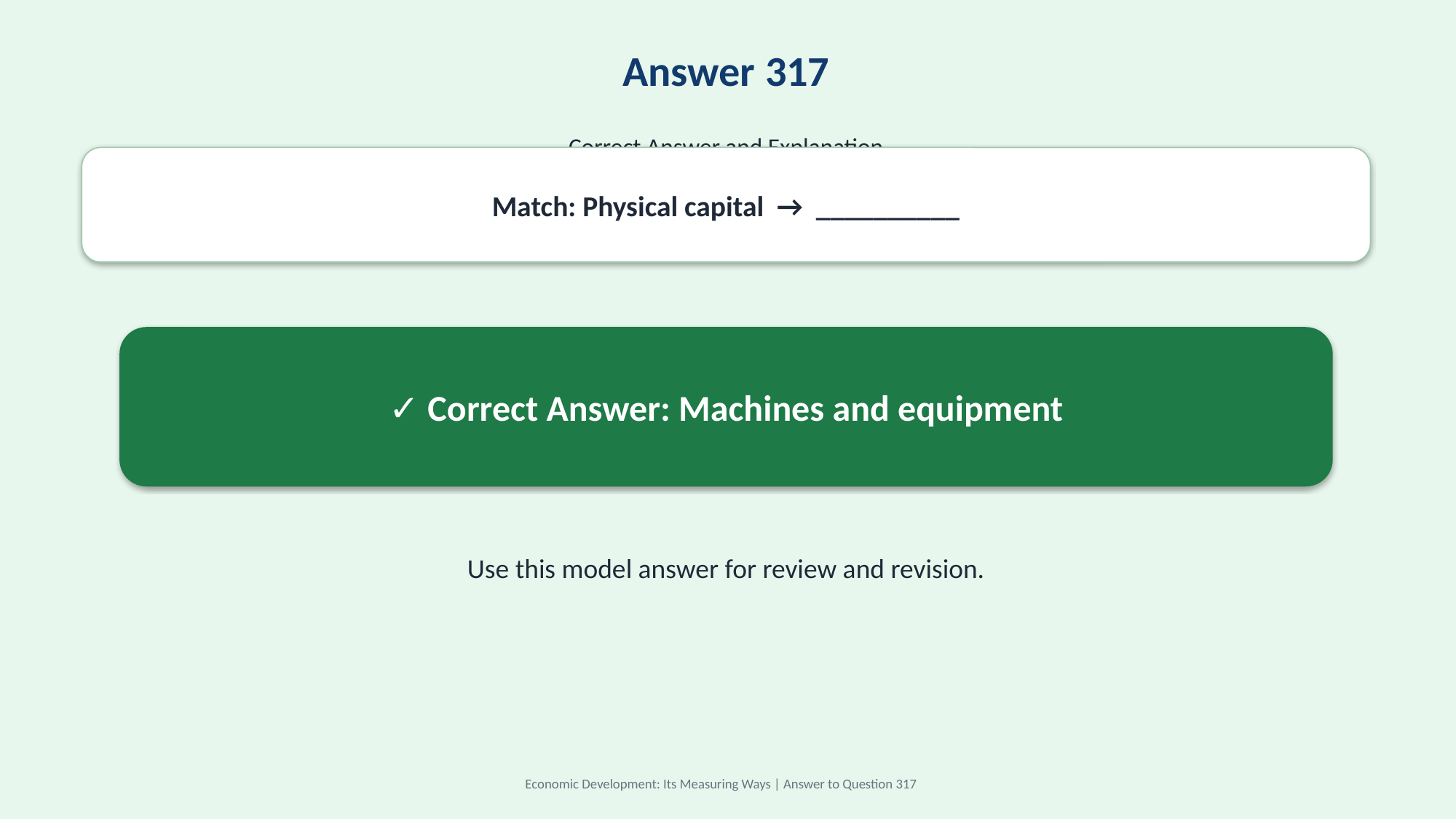

Answer 317
Correct Answer and Explanation
Match: Physical capital  →  __________
✓ Correct Answer: Machines and equipment
Use this model answer for review and revision.
Economic Development: Its Measuring Ways | Answer to Question 317